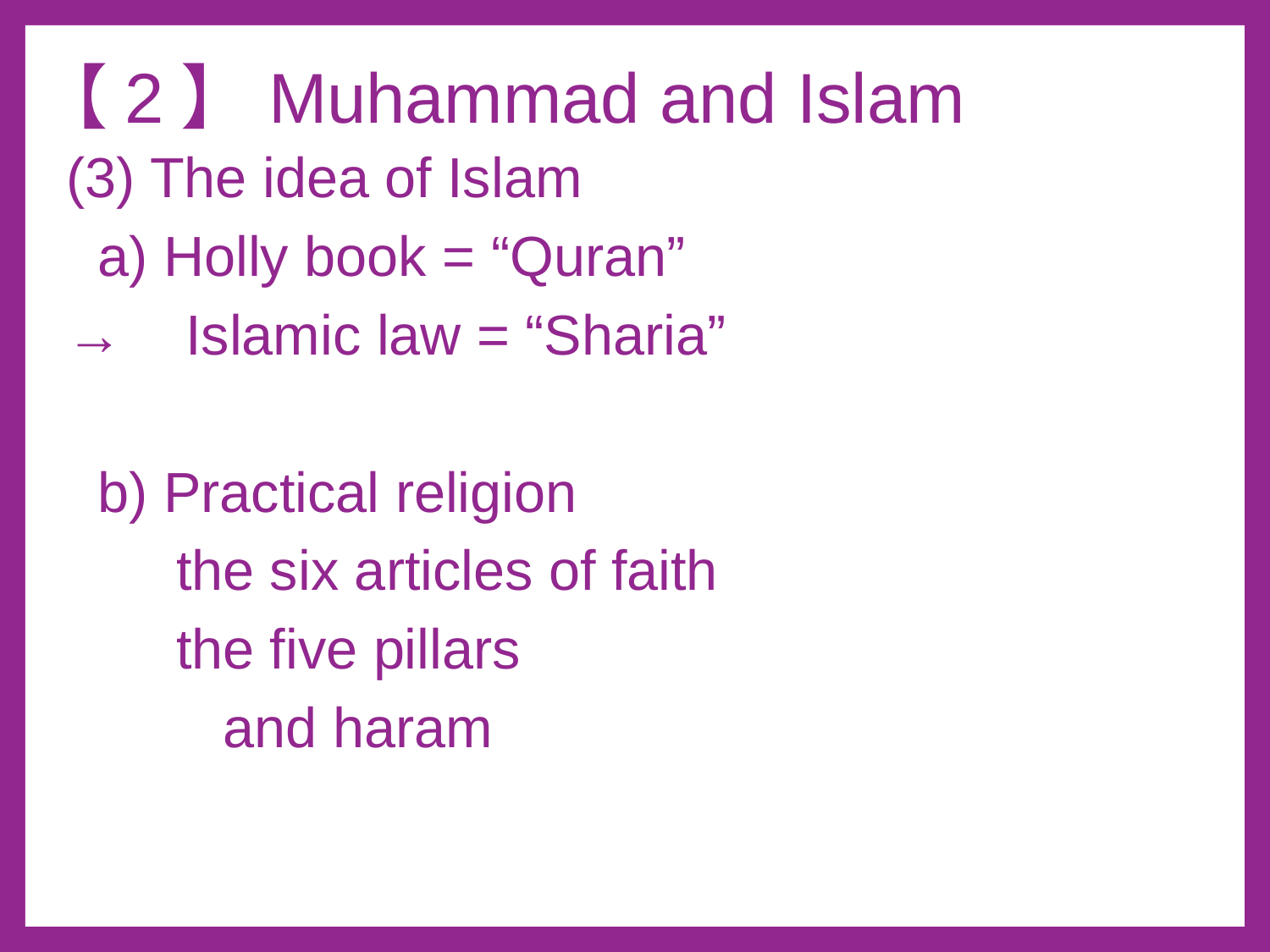

# 【2】Muhammad and Islam
(3) The idea of Islam
  a) Holly book = “Quran”
→    Islamic law = “Sharia”

  b) Practical religion
       the six articles of faith
       the five pillars
          and haram